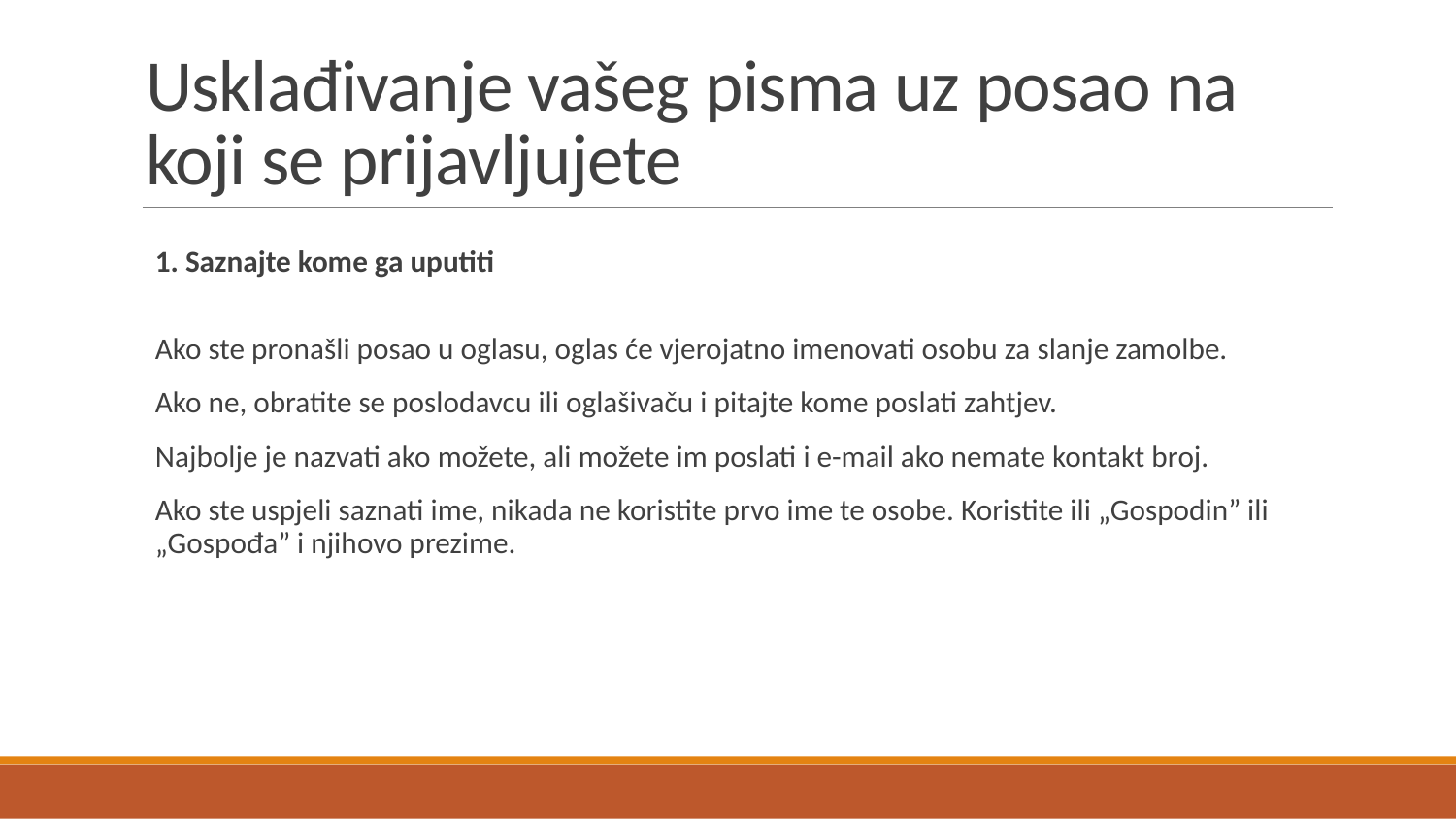

# Usklađivanje vašeg pisma uz posao na koji se prijavljujete
1. Saznajte kome ga uputiti
Ako ste pronašli posao u oglasu, oglas će vjerojatno imenovati osobu za slanje zamolbe.
Ako ne, obratite se poslodavcu ili oglašivaču i pitajte kome poslati zahtjev.
Najbolje je nazvati ako možete, ali možete im poslati i e-mail ako nemate kontakt broj.
Ako ste uspjeli saznati ime, nikada ne koristite prvo ime te osobe. Koristite ili „Gospodin” ili „Gospođa” i njihovo prezime.